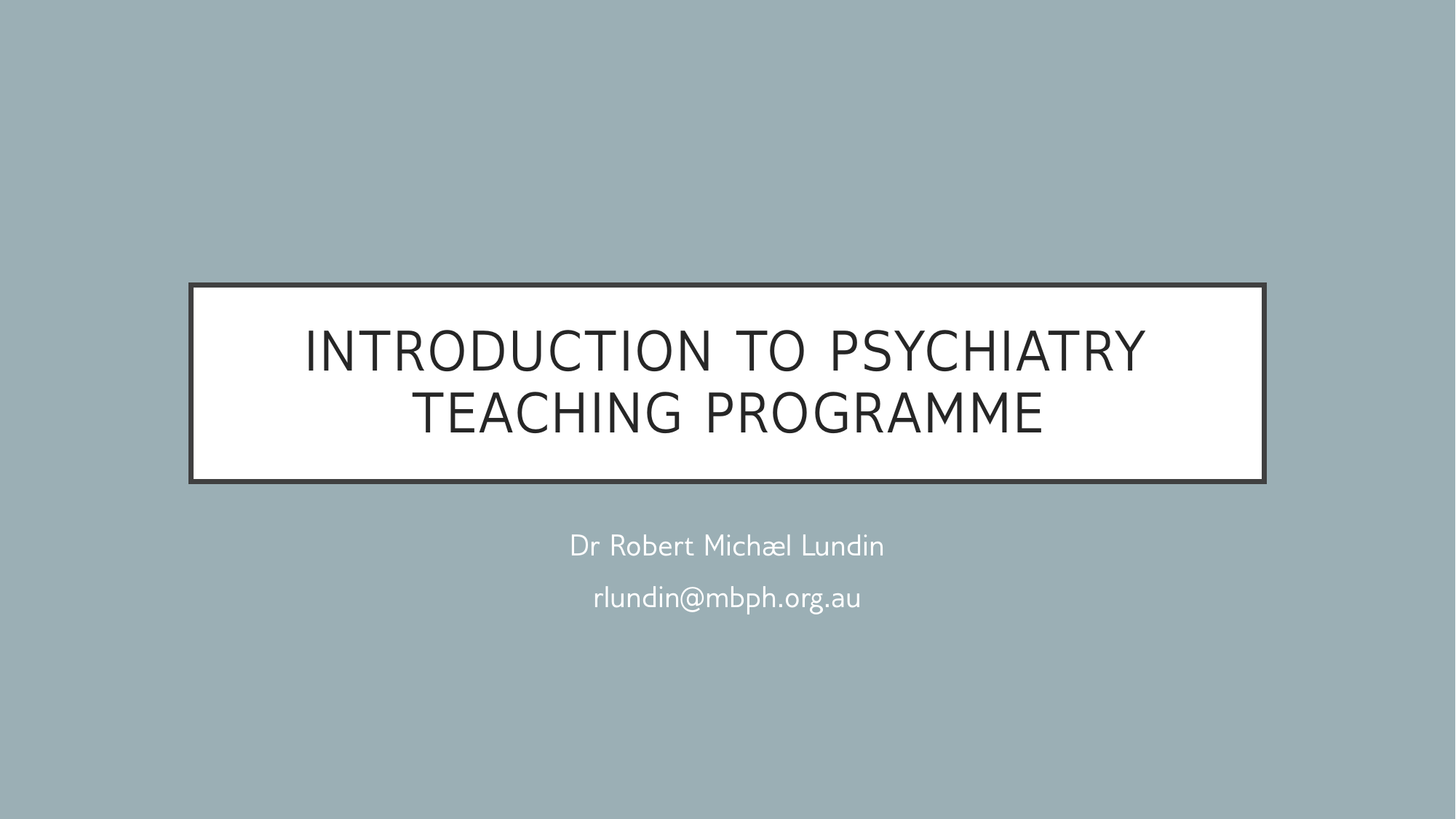

# Introduction to psychiatry teaching programme
Dr Robert Michael Lundin
rlundin@mbph.org.au